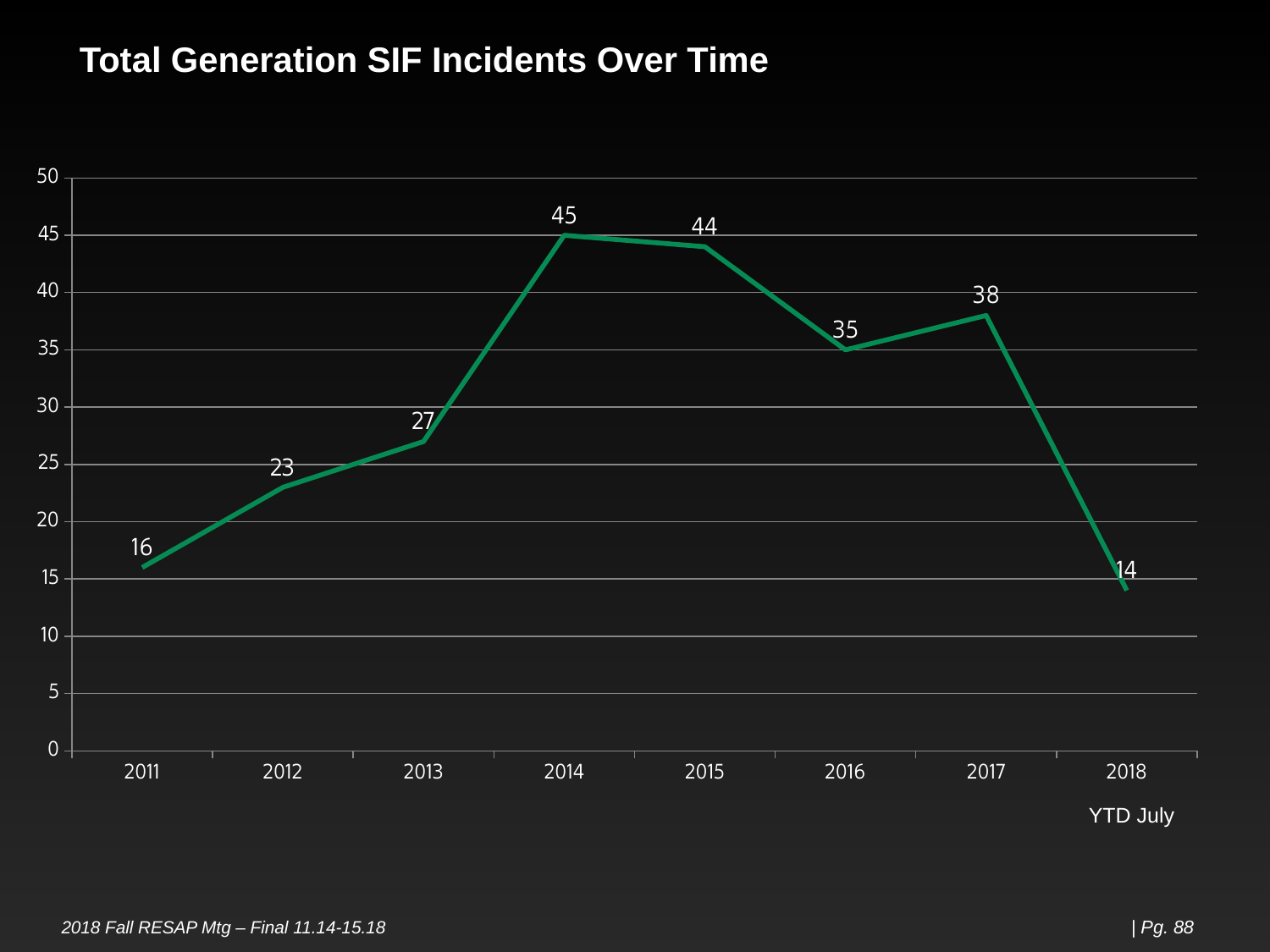

November 15, 2018
| Pg. 88
# Total Generation SIF Incidents Over Time

### Chart

| Category | Total |
|---|---|
| 2011 | 16.0 |
| 2012 | 23.0 |
| 2013 | 27.0 |
| 2014 | 45.0 |
| 2015 | 44.0 |
| 2016 | 35.0 |
| 2017 | 38.0 |
| 2018 | 14.0 |
YTD July